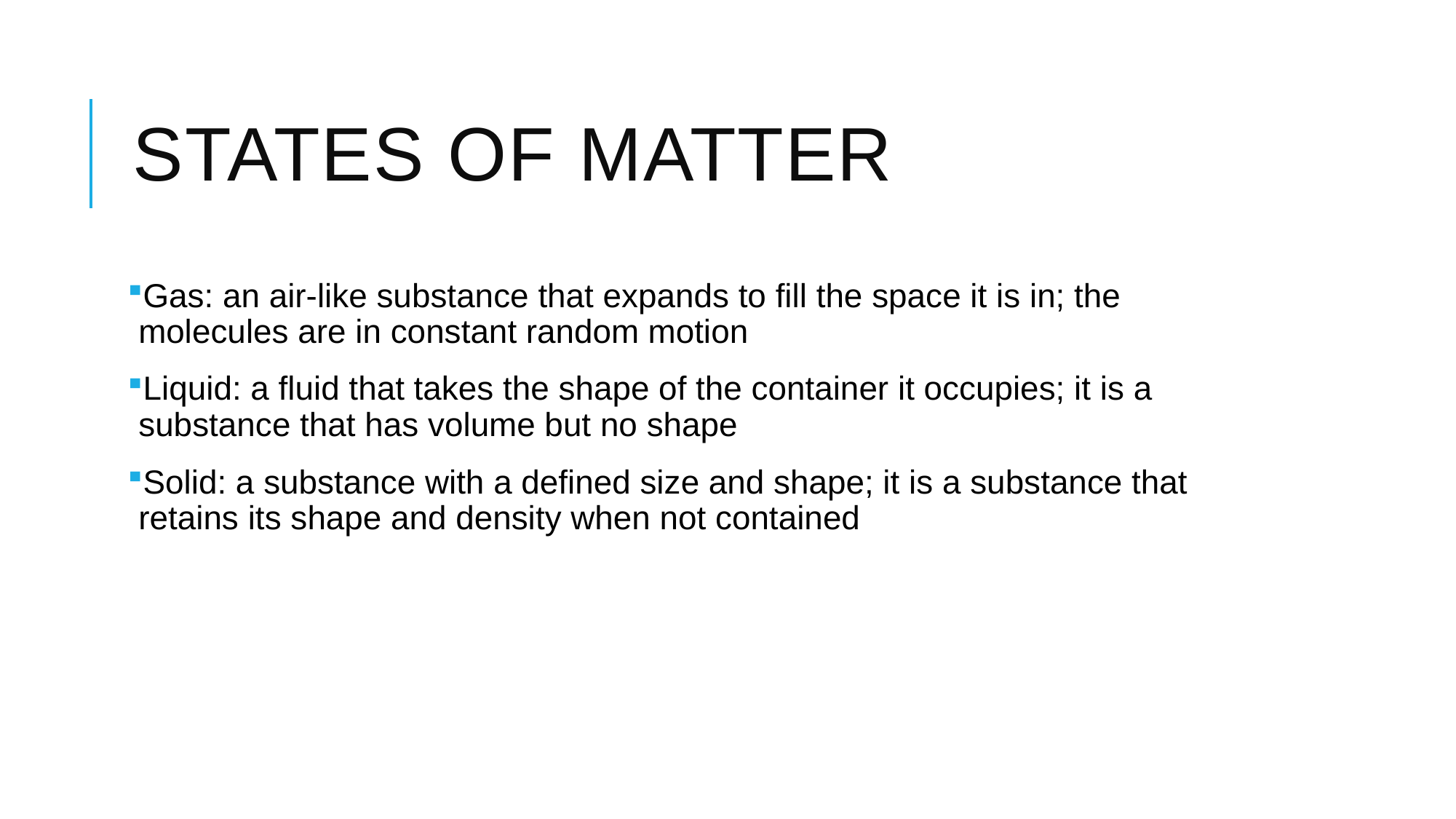

# States of matter
Gas: an air-like substance that expands to fill the space it is in; the molecules are in constant random motion
Liquid: a fluid that takes the shape of the container it occupies; it is a substance that has volume but no shape
Solid: a substance with a defined size and shape; it is a substance that retains its shape and density when not contained